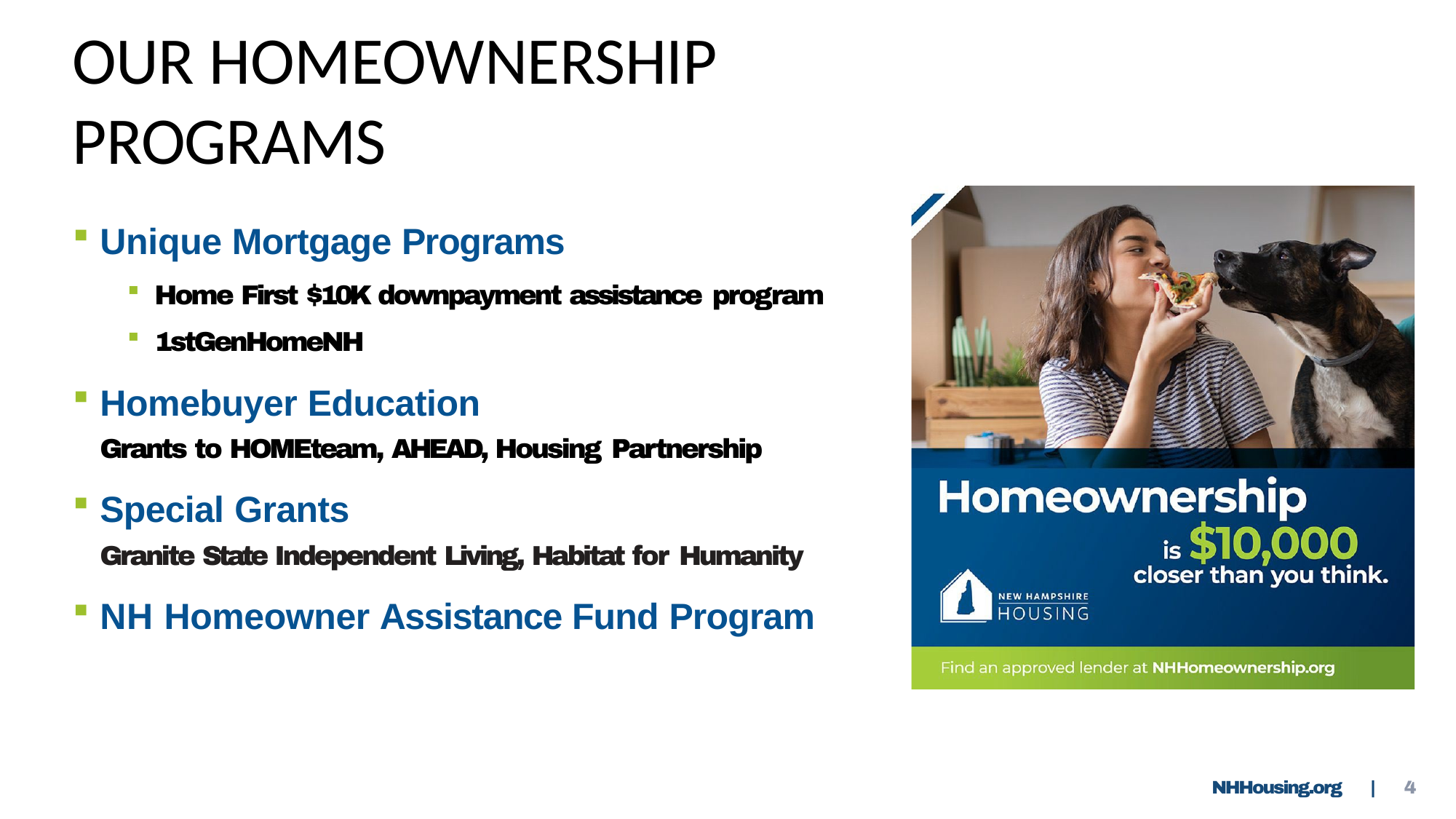

# OUR HOMEOWNERSHIP PROGRAMS

Unique Mortgage Programs
Home First $10K downpayment assistance program
1stGenHomeNH
Homebuyer Education
Grants to HOMEteam, AHEAD, Housing Partnership
Special Grants
Granite State Independent Living, Habitat for Humanity
NH Homeowner Assistance Fund Program
NHHousing.org
|
4